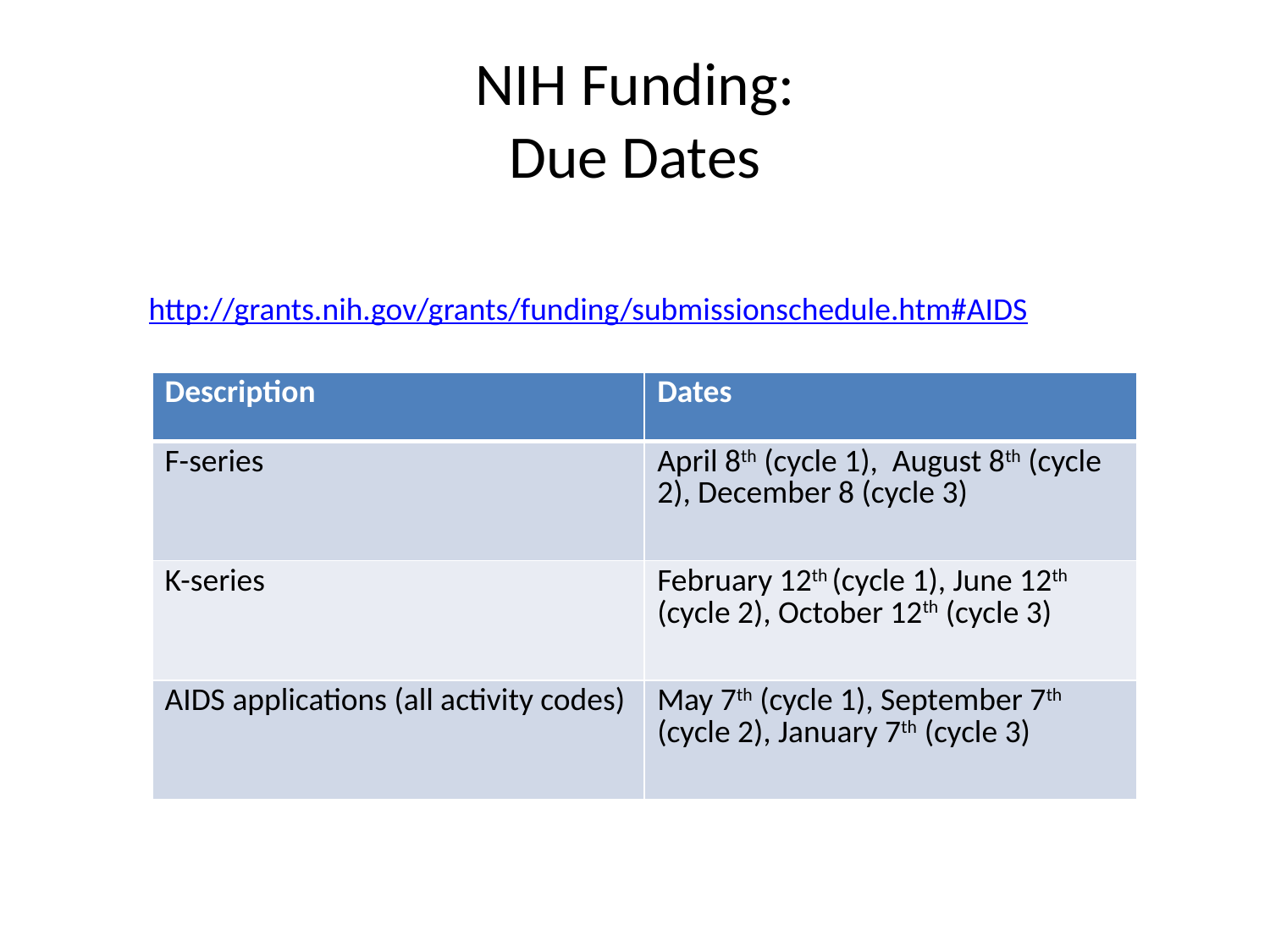

# NIH Funding: Due Dates
http://grants.nih.gov/grants/funding/submissionschedule.htm#AIDS

| Description | Dates |
| --- | --- |
| F-series | April 8th (cycle 1), August 8th (cycle 2), December 8 (cycle 3) |
| K-series | February 12th (cycle 1), June 12th (cycle 2), October 12th (cycle 3) |
| AIDS applications (all activity codes) | May 7th (cycle 1), September 7th (cycle 2), January 7th (cycle 3) |